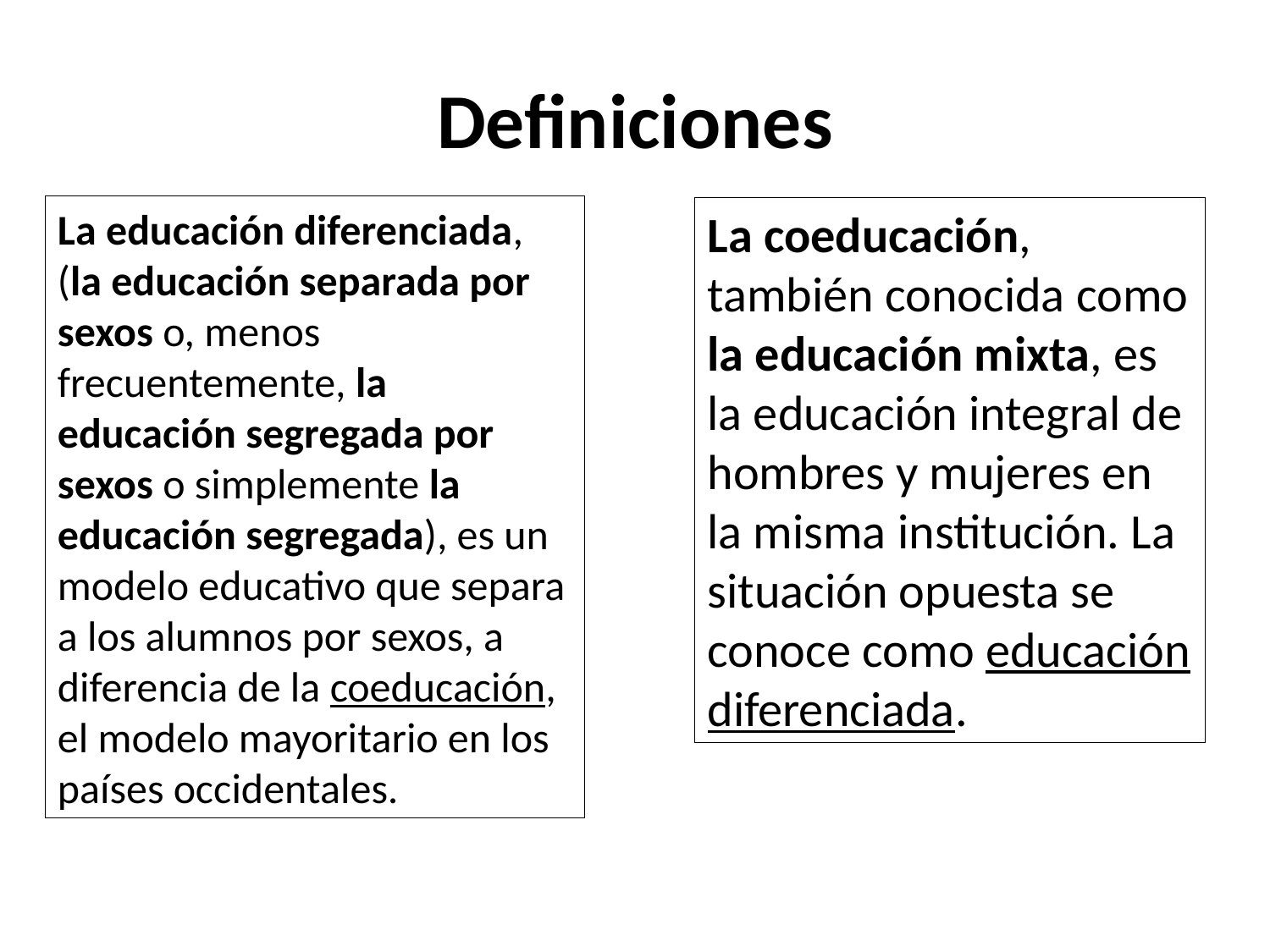

# Definiciones
La educación diferenciada, (la educación separada por sexos o, menos frecuentemente, la educación segregada por sexos o simplemente la educación segregada), es un modelo educativo que separa a los alumnos por sexos, a diferencia de la coeducación, el modelo mayoritario en los países occidentales.
La coeducación, también conocida como la educación mixta, es la educación integral de hombres y mujeres en la misma institución. La situación opuesta se conoce como educación diferenciada.